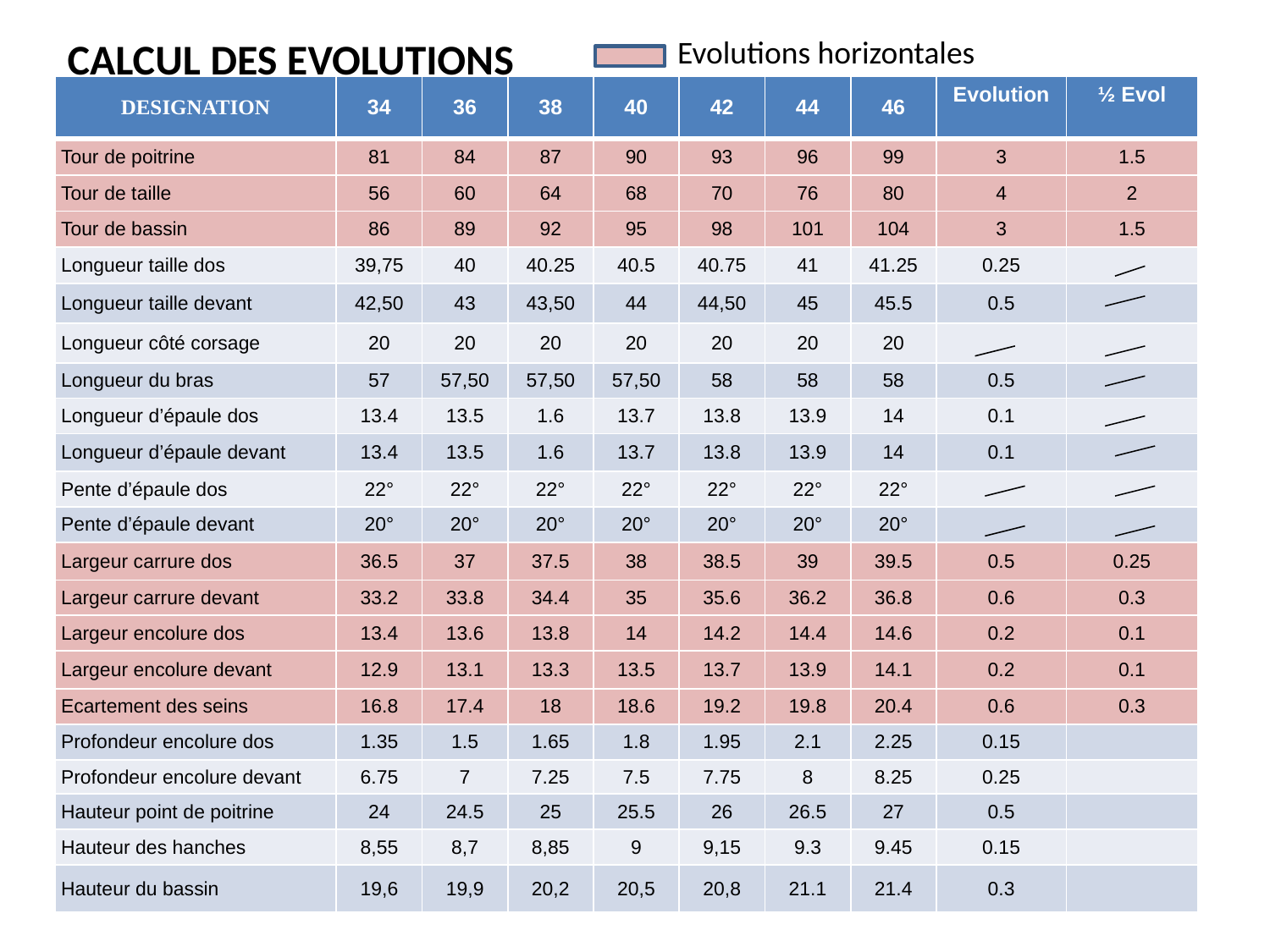

Evolutions horizontales
CALCUL DES EVOLUTIONS

| DESIGNATION | 34 | 36 | 38 | 40 | 42 | 44 | 46 | Evolution | ½ Evol |
| --- | --- | --- | --- | --- | --- | --- | --- | --- | --- |
| Tour de poitrine | 81 | 84 | 87 | 90 | 93 | 96 | 99 | 3 | 1.5 |
| Tour de taille | 56 | 60 | 64 | 68 | 70 | 76 | 80 | 4 | 2 |
| Tour de bassin | 86 | 89 | 92 | 95 | 98 | 101 | 104 | 3 | 1.5 |
| Longueur taille dos | 39,75 | 40 | 40.25 | 40.5 | 40.75 | 41 | 41.25 | 0.25 |  |
| Longueur taille devant | 42,50 | 43 | 43,50 | 44 | 44,50 | 45 | 45.5 | 0.5 |  |
| Longueur côté corsage | 20 | 20 | 20 | 20 | 20 | 20 | 20 |  |  |
| Longueur du bras | 57 | 57,50 | 57,50 | 57,50 | 58 | 58 | 58 | 0.5 |  |
| Longueur d’épaule dos | 13.4 | 13.5 | 1.6 | 13.7 | 13.8 | 13.9 | 14 | 0.1 |  |
| Longueur d’épaule devant | 13.4 | 13.5 | 1.6 | 13.7 | 13.8 | 13.9 | 14 | 0.1 |  |
| Pente d’épaule dos | 22° | 22° | 22° | 22° | 22° | 22° | 22° |  |  |
| Pente d’épaule devant | 20° | 20° | 20° | 20° | 20° | 20° | 20° |  |  |
| Largeur carrure dos | 36.5 | 37 | 37.5 | 38 | 38.5 | 39 | 39.5 | 0.5 | 0.25 |
| Largeur carrure devant | 33.2 | 33.8 | 34.4 | 35 | 35.6 | 36.2 | 36.8 | 0.6 | 0.3 |
| Largeur encolure dos | 13.4 | 13.6 | 13.8 | 14 | 14.2 | 14.4 | 14.6 | 0.2 | 0.1 |
| Largeur encolure devant | 12.9 | 13.1 | 13.3 | 13.5 | 13.7 | 13.9 | 14.1 | 0.2 | 0.1 |
| Ecartement des seins | 16.8 | 17.4 | 18 | 18.6 | 19.2 | 19.8 | 20.4 | 0.6 | 0.3 |
| Profondeur encolure dos | 1.35 | 1.5 | 1.65 | 1.8 | 1.95 | 2.1 | 2.25 | 0.15 |  |
| Profondeur encolure devant | 6.75 | 7 | 7.25 | 7.5 | 7.75 | 8 | 8.25 | 0.25 |  |
| Hauteur point de poitrine | 24 | 24.5 | 25 | 25.5 | 26 | 26.5 | 27 | 0.5 |  |
| Hauteur des hanches | 8,55 | 8,7 | 8,85 | 9 | 9,15 | 9.3 | 9.45 | 0.15 |  |
| Hauteur du bassin | 19,6 | 19,9 | 20,2 | 20,5 | 20,8 | 21.1 | 21.4 | 0.3 |  |